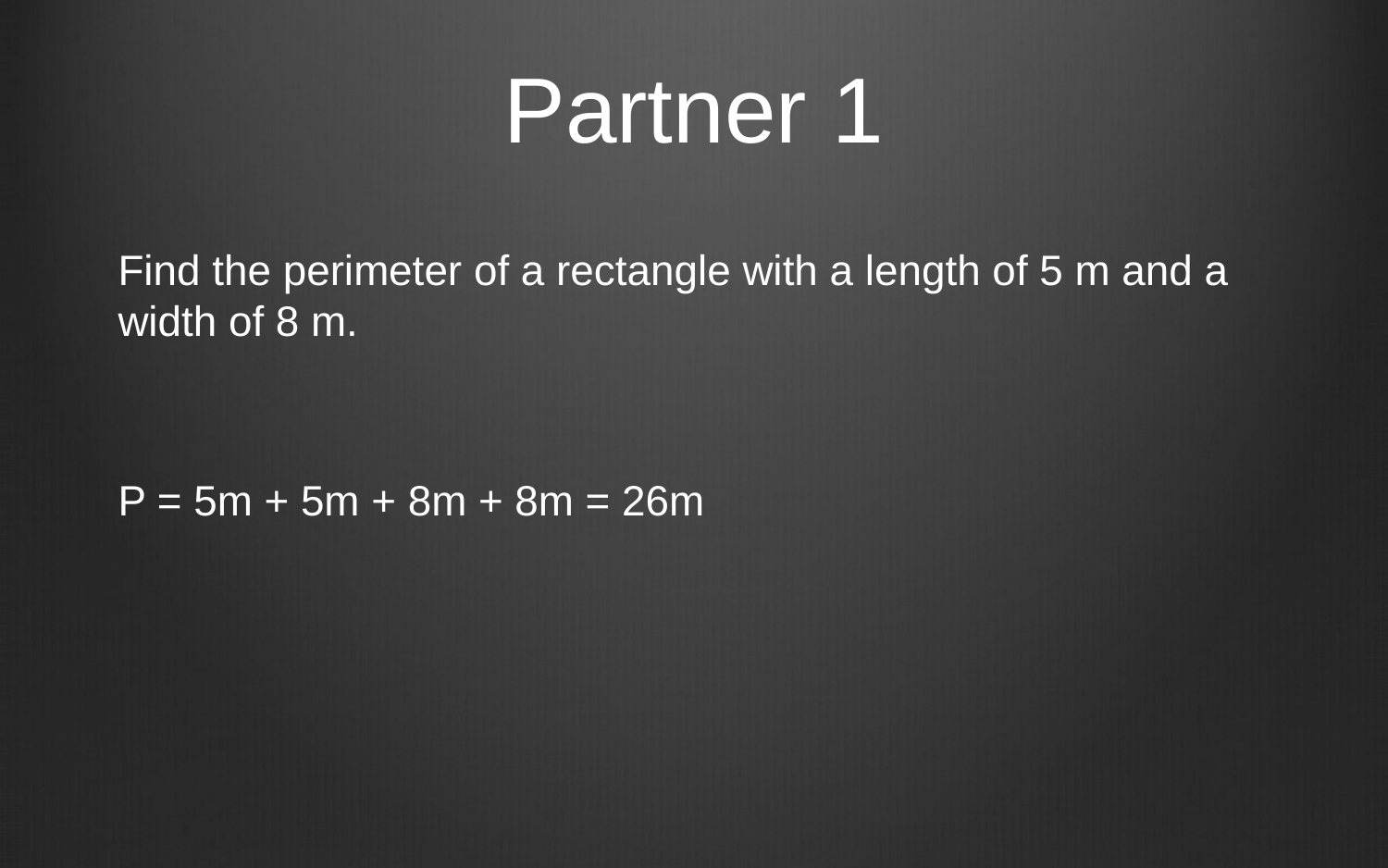

# Partner 1
Find the perimeter of a rectangle with a length of 5 m and a width of 8 m.

P = 5m + 5m + 8m + 8m = 26m